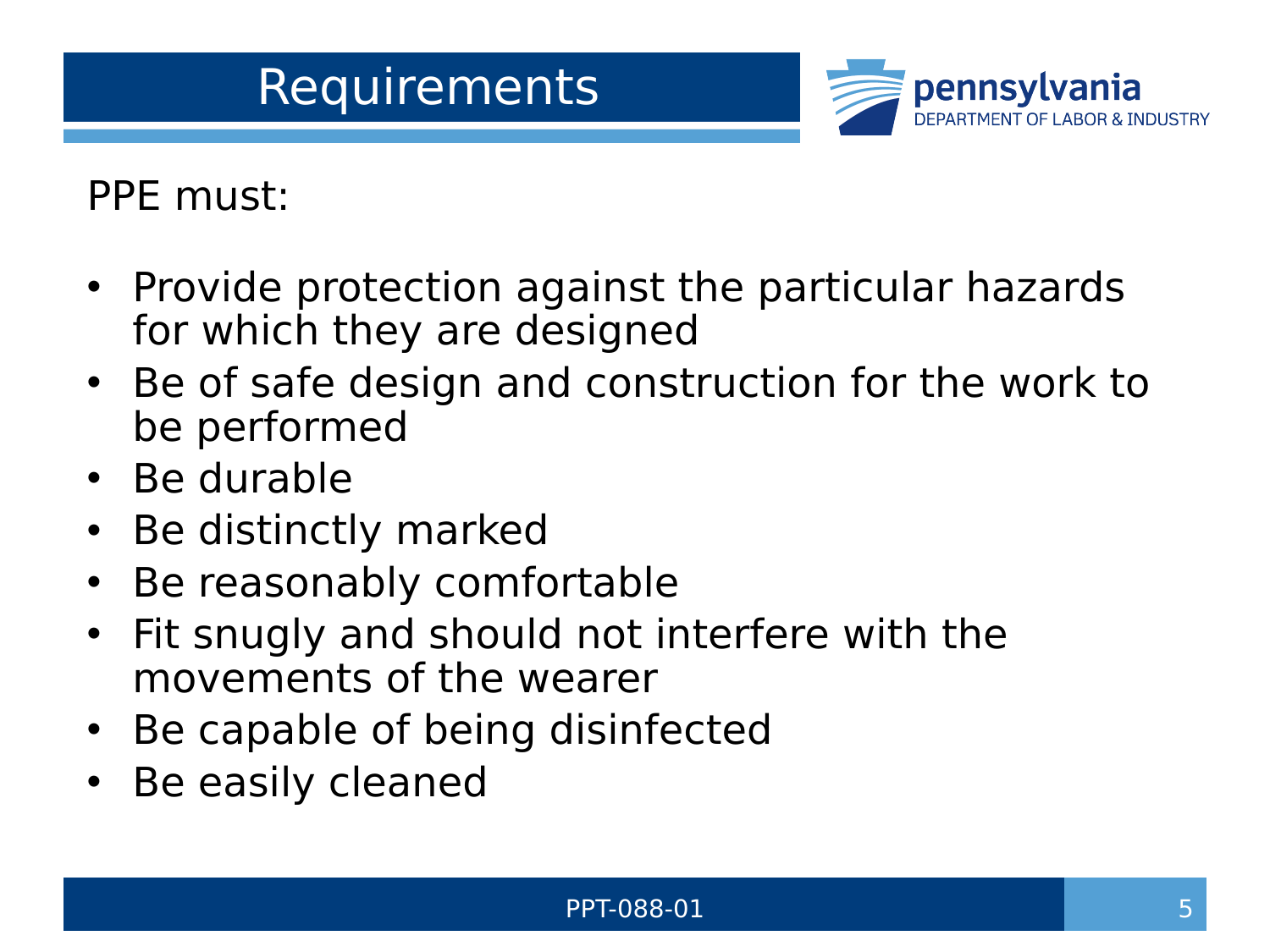

# Requirements
PPE must:

Provide protection against the particular hazards for which they are designed
Be of safe design and construction for the work to be performed
Be durable
Be distinctly marked
Be reasonably comfortable
Fit snugly and should not interfere with the movements of the wearer
Be capable of being disinfected
Be easily cleaned

PPT-088-01
5